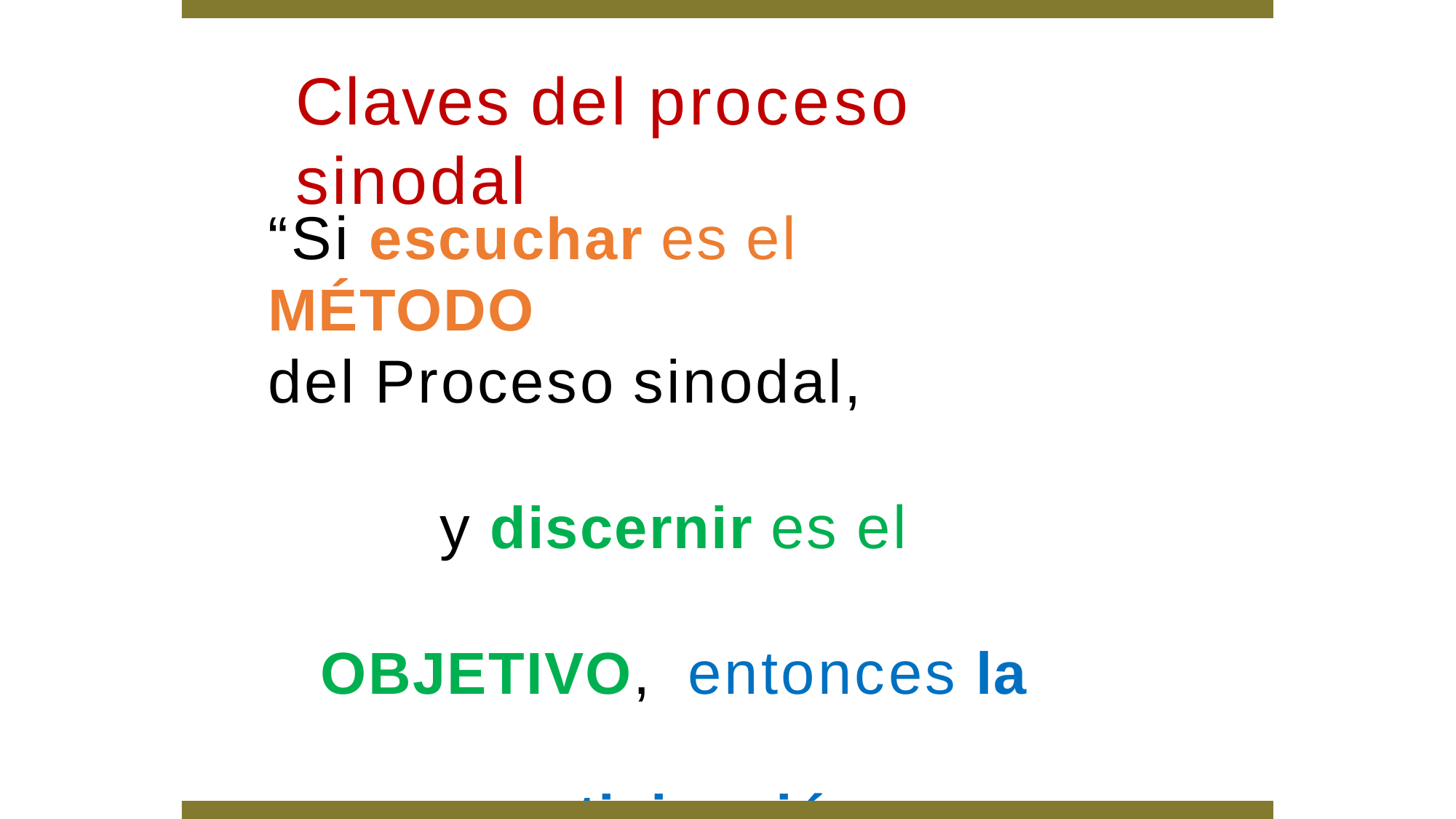

# Claves del proceso sinodal
“Si escuchar es el MÉTODO
del Proceso sinodal,
y discernir es el OBJETIVO,  entonces la participación
es el CAMINO”